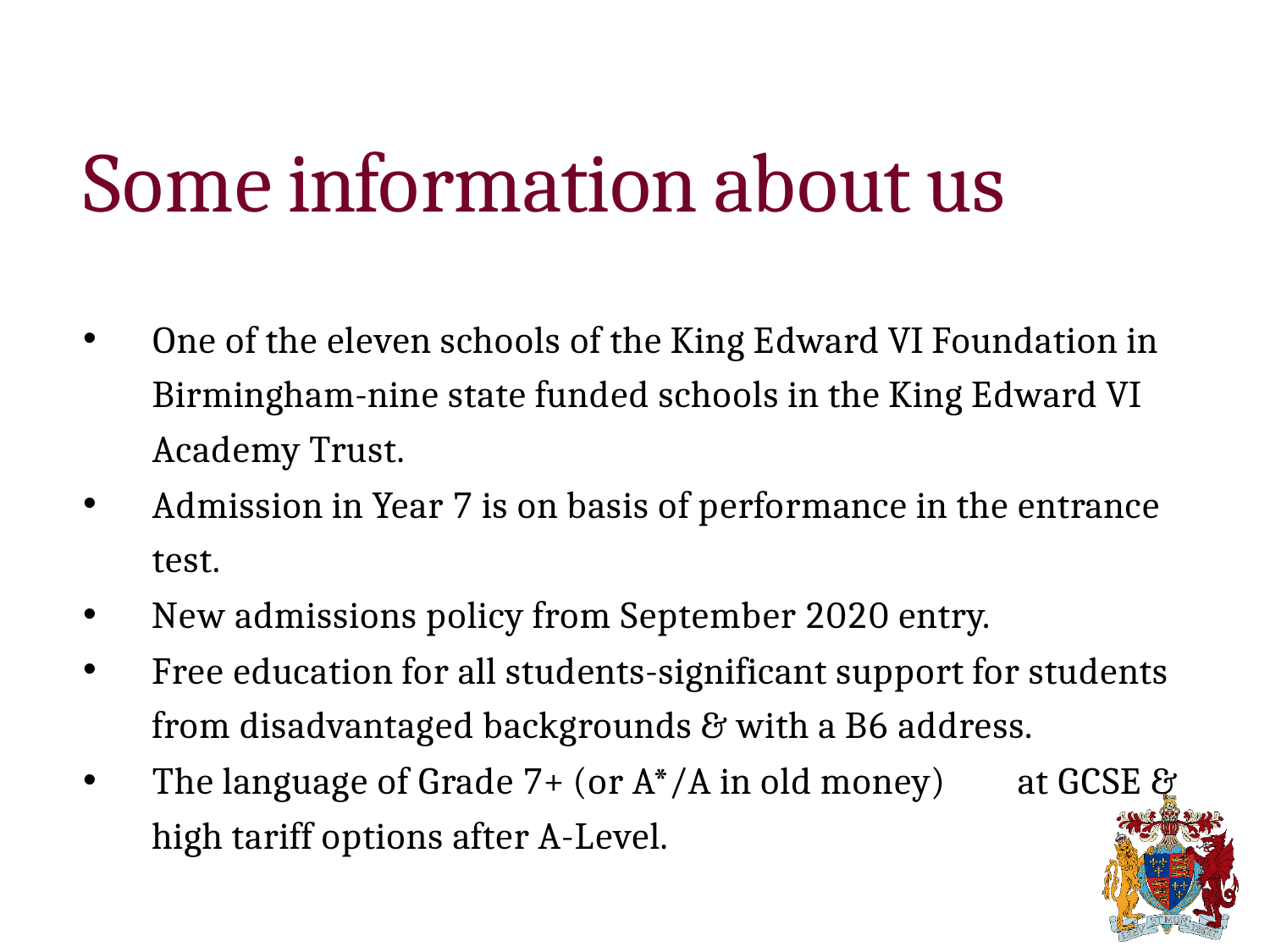

# Some information about us
One of the eleven schools of the King Edward VI Foundation in Birmingham-nine state funded schools in the King Edward VI Academy Trust.
Admission in Year 7 is on basis of performance in the entrance test.
New admissions policy from September 2020 entry.
Free education for all students-significant support for students from disadvantaged backgrounds & with a B6 address.
The language of Grade 7+ (or A*/A in old money) 	     at GCSE & high tariff options after A-Level.